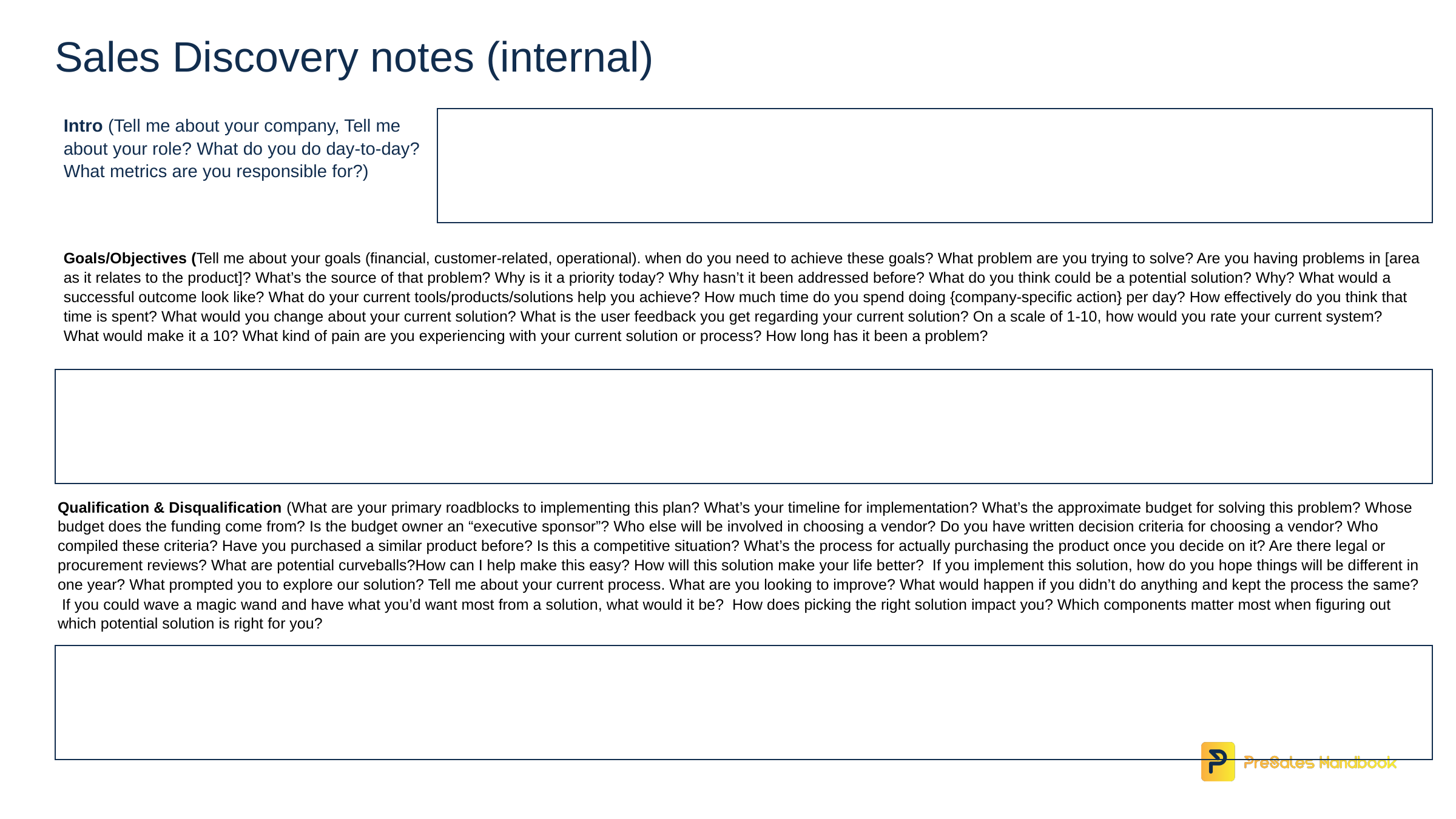

# Sales Discovery notes (internal)
Intro (Tell me about your company, Tell me about your role? What do you do day-to-day? What metrics are you responsible for?)

Goals/Objectives (Tell me about your goals (financial, customer-related, operational). when do you need to achieve these goals? What problem are you trying to solve? Are you having problems in [area as it relates to the product]? What’s the source of that problem? Why is it a priority today? Why hasn’t it been addressed before? What do you think could be a potential solution? Why? What would a successful outcome look like? What do your current tools/products/solutions help you achieve? How much time do you spend doing {company-specific action} per day? How effectively do you think that time is spent? What would you change about your current solution? What is the user feedback you get regarding your current solution? On a scale of 1-10, how would you rate your current system? What would make it a 10? What kind of pain are you experiencing with your current solution or process? How long has it been a problem?

Qualification & Disqualification (What are your primary roadblocks to implementing this plan? What’s your timeline for implementation? What’s the approximate budget for solving this problem? Whose budget does the funding come from? Is the budget owner an “executive sponsor”? Who else will be involved in choosing a vendor? Do you have written decision criteria for choosing a vendor? Who compiled these criteria? Have you purchased a similar product before? Is this a competitive situation? What’s the process for actually purchasing the product once you decide on it? Are there legal or procurement reviews? What are potential curveballs?How can I help make this easy? How will this solution make your life better?  If you implement this solution, how do you hope things will be different in one year? What prompted you to explore our solution? Tell me about your current process. What are you looking to improve? What would happen if you didn’t do anything and kept the process the same?  If you could wave a magic wand and have what you’d want most from a solution, what would it be?  How does picking the right solution impact you? Which components matter most when figuring out which potential solution is right for you?

27